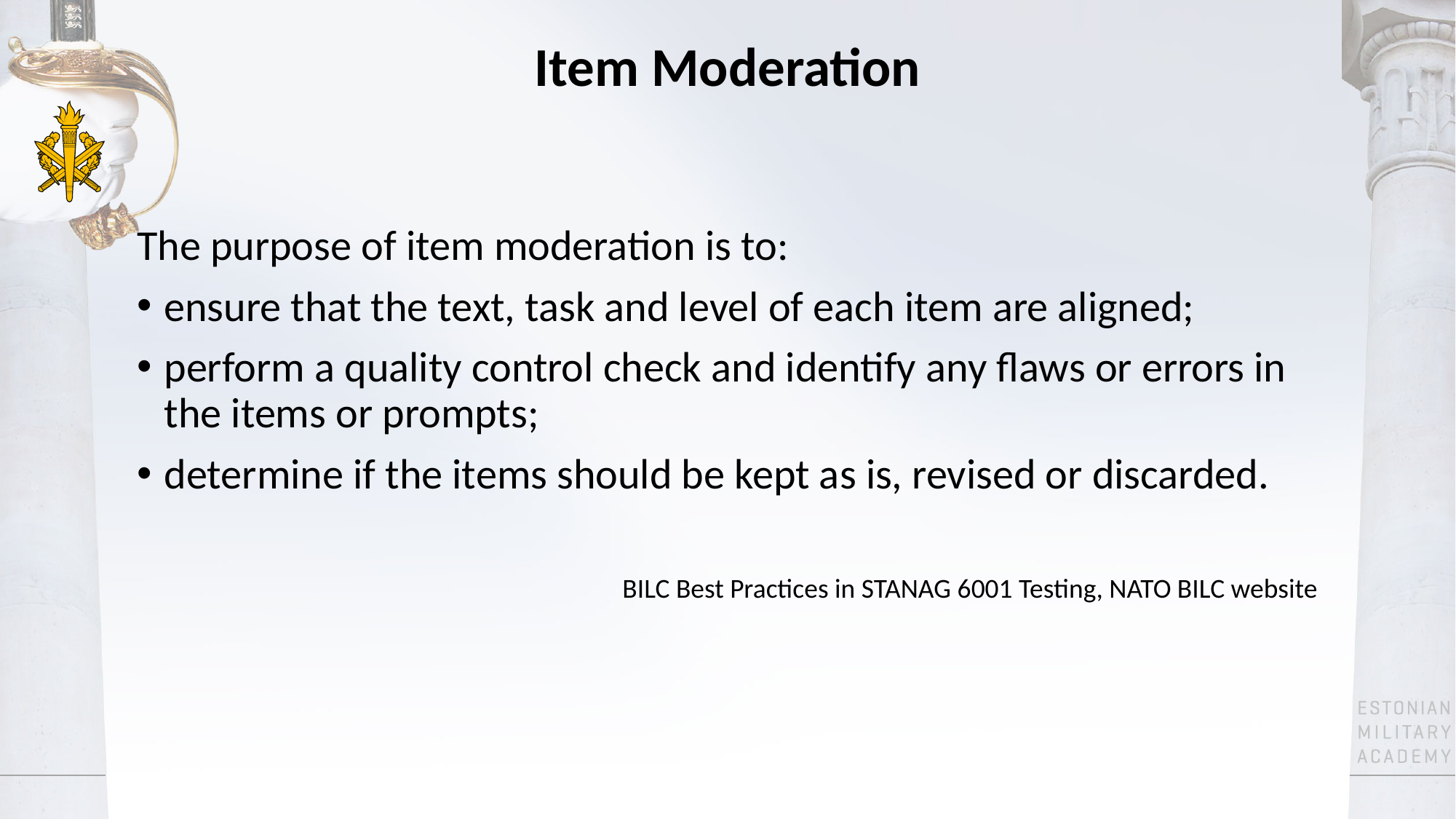

# Item Moderation
The purpose of item moderation is to:
ensure that the text, task and level of each item are aligned;
perform a quality control check and identify any flaws or errors in the items or prompts;
determine if the items should be kept as is, revised or discarded.

BILC Best Practices in STANAG 6001 Testing, NATO BILC website